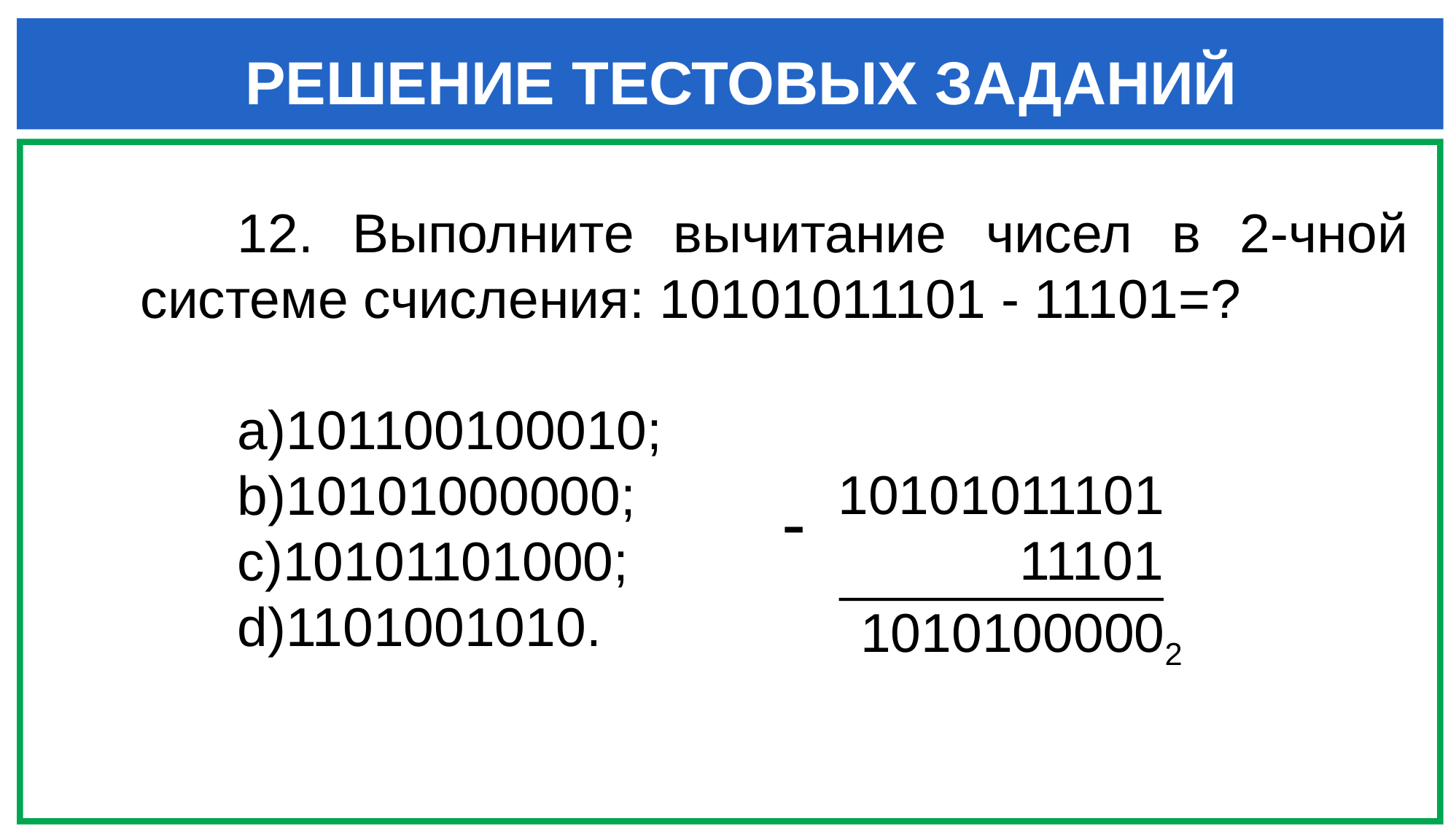

РЕШЕНИЕ ТЕСТОВЫХ ЗАДАНИЙ
12. Выполните вычитание чисел в 2-чной системе счисления: 10101011101 - 11101=?

101100100010;
10101000000;
10101101000;
1101001010.
 10101011101
             11101
-
10101000002